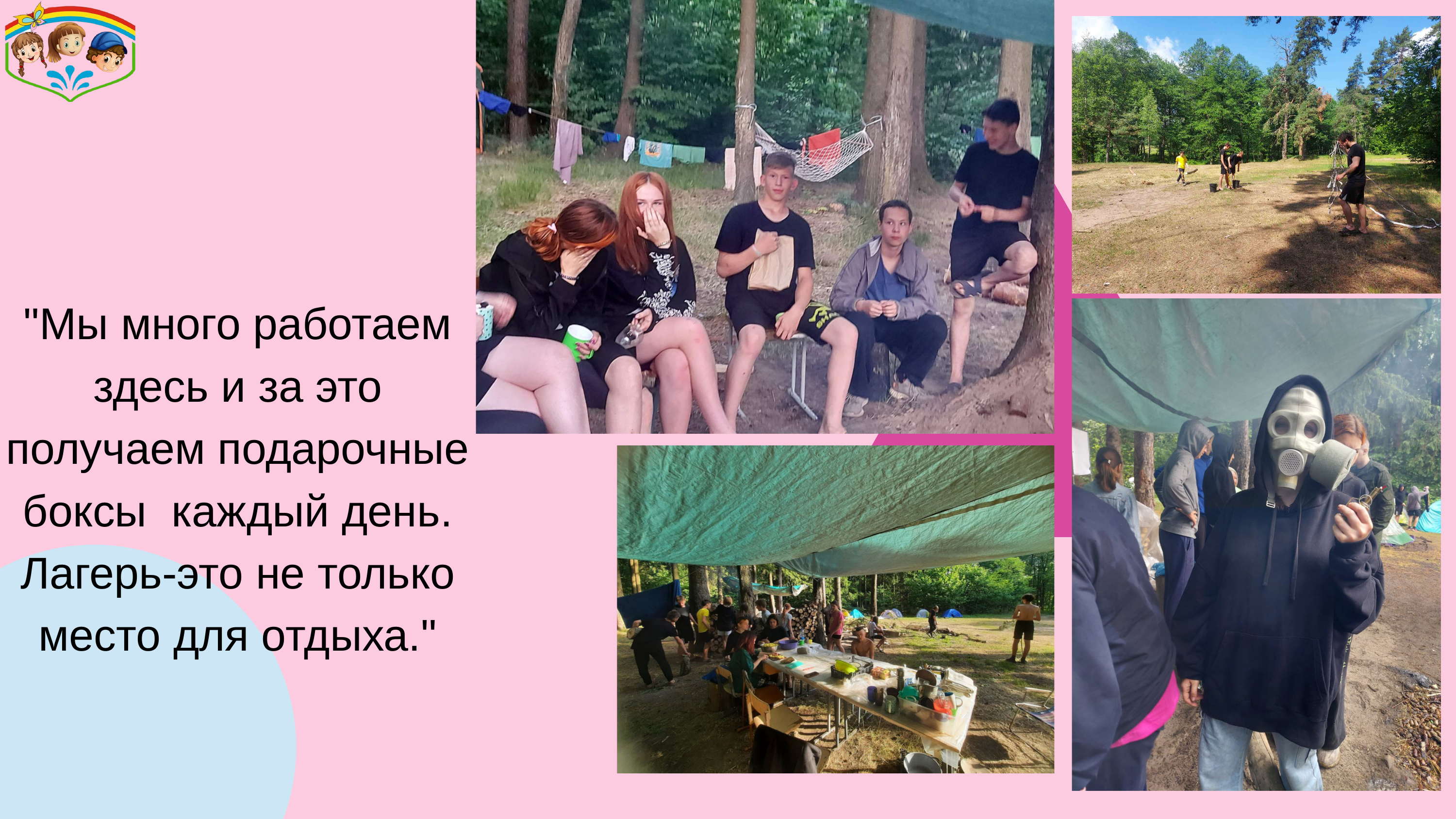

"Мы много работаем здесь и за это получаем подарочные боксы  каждый день. Лагерь-это не только место для отдыха."